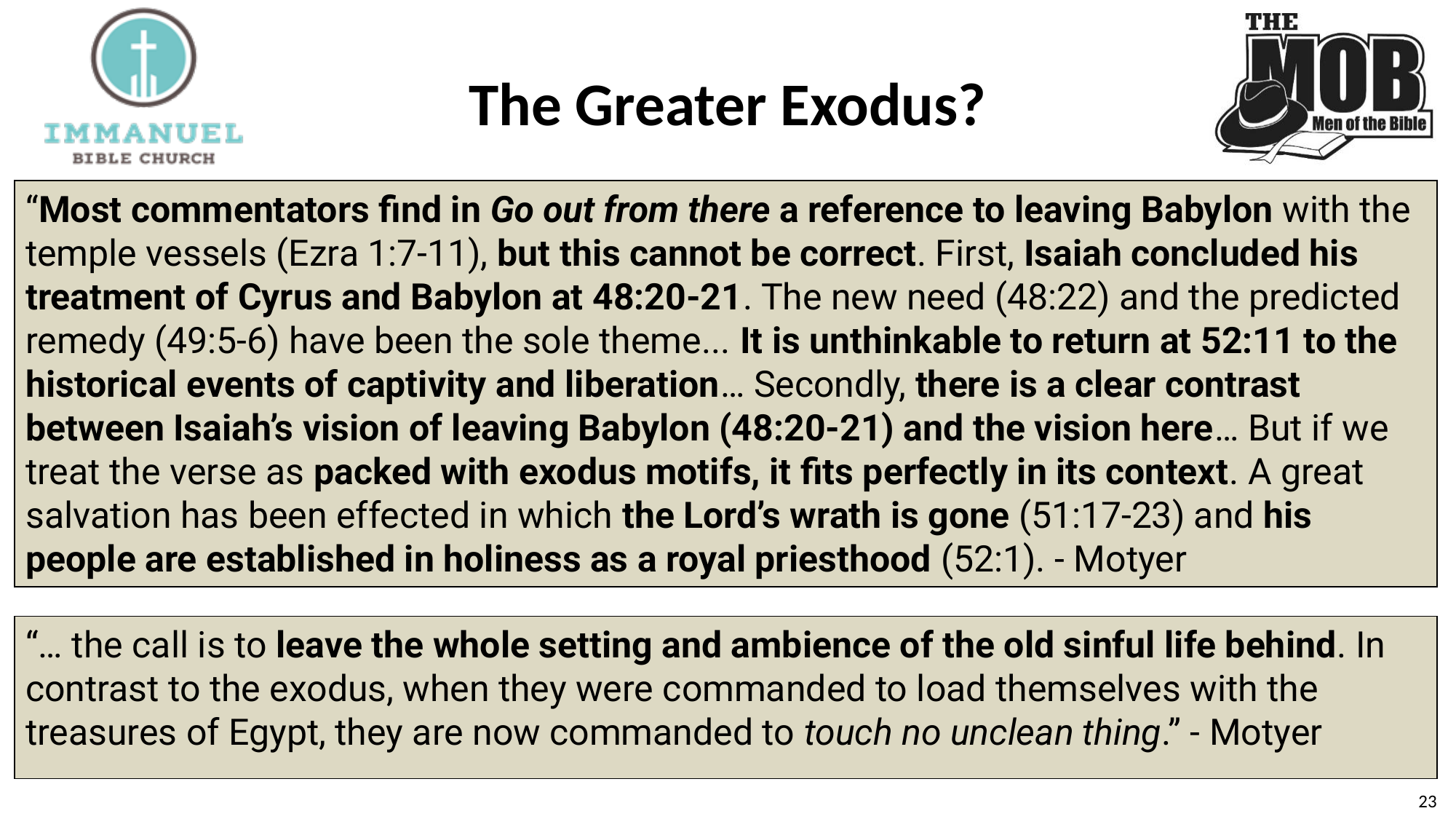

The Greater Exodus?
“Most commentators find in Go out from there a reference to leaving Babylon with the temple vessels (Ezra 1:7-11), but this cannot be correct. First, Isaiah concluded his treatment of Cyrus and Babylon at 48:20-21. The new need (48:22) and the predicted remedy (49:5-6) have been the sole theme... It is unthinkable to return at 52:11 to the historical events of captivity and liberation… Secondly, there is a clear contrast between Isaiah’s vision of leaving Babylon (48:20-21) and the vision here… But if we treat the verse as packed with exodus motifs, it fits perfectly in its context. A great salvation has been effected in which the Lord’s wrath is gone (51:17-23) and his people are established in holiness as a royal priesthood (52:1). - Motyer
“… the call is to leave the whole setting and ambience of the old sinful life behind. In contrast to the exodus, when they were commanded to load themselves with the treasures of Egypt, they are now commanded to touch no unclean thing.” - Motyer
23